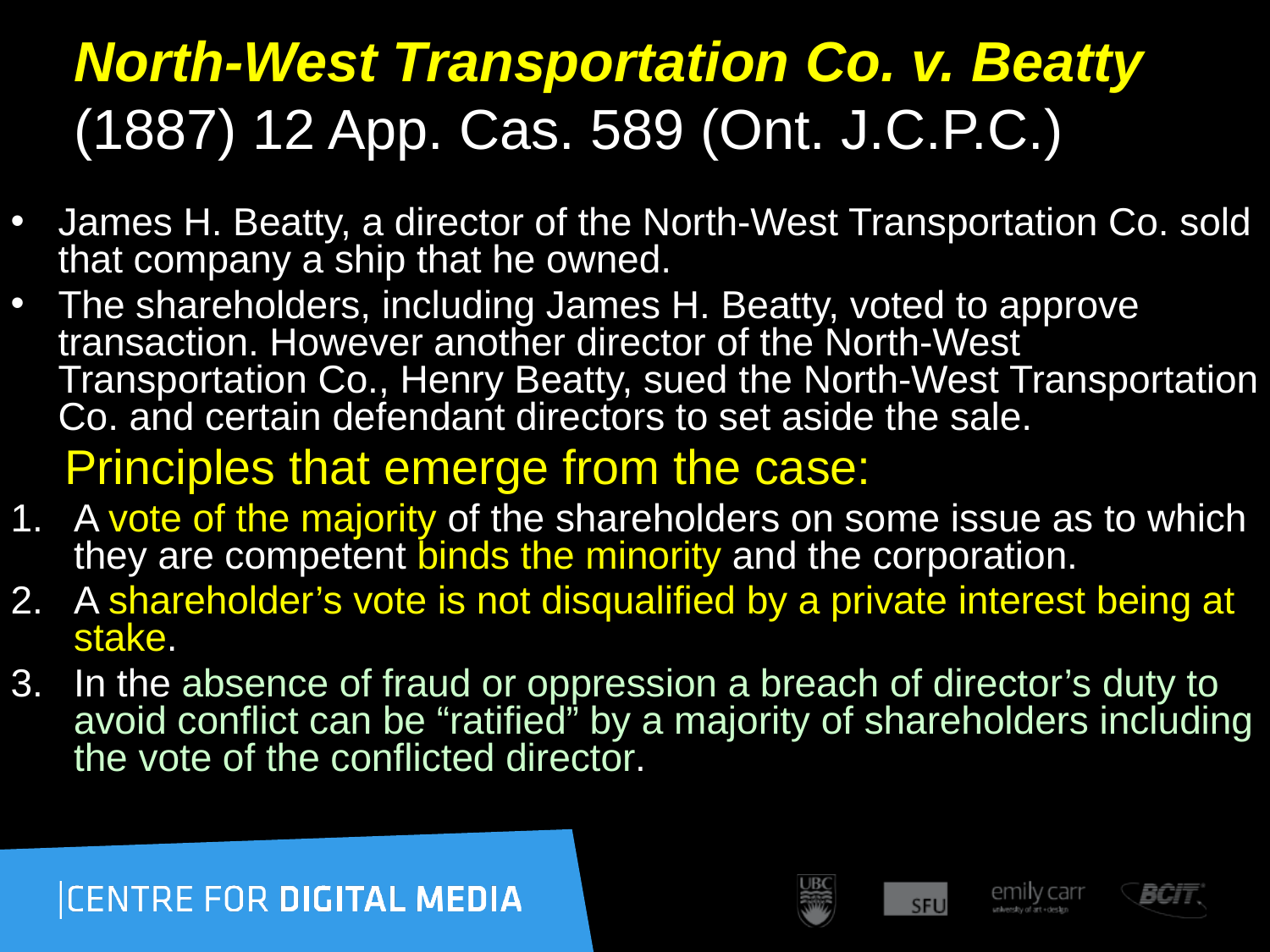

# North-West Transportation Co. v. Beatty  (1887) 12 App. Cas. 589 (Ont. J.C.P.C.)
James H. Beatty, a director of the North-West Transportation Co. sold that company a ship that he owned.
The shareholders, including James H. Beatty, voted to approve transaction. However another director of the North-West Transportation Co., Henry Beatty, sued the North-West Transportation Co. and certain defendant directors to set aside the sale.
    Principles that emerge from the case:
A vote of the majority of the shareholders on some issue as to which they are competent binds the minority and the corporation.
A shareholder’s vote is not disqualified by a private interest being at stake.
In the absence of fraud or oppression a breach of director’s duty to avoid conflict can be “ratified” by a majority of shareholders including the vote of the conflicted director.